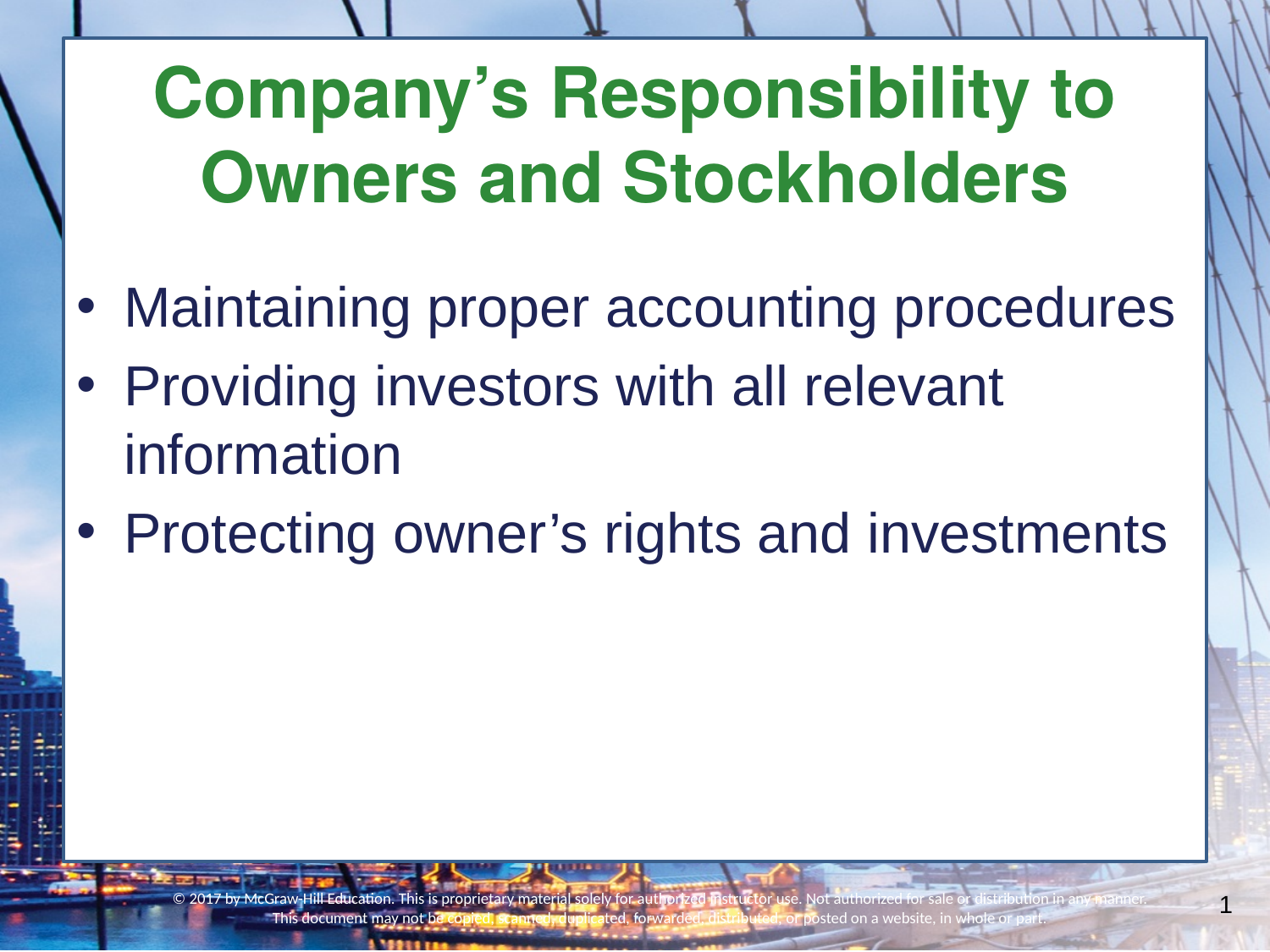

# Company’s Responsibility to Owners and Stockholders
Maintaining proper accounting procedures
Providing investors with all relevant information
Protecting owner’s rights and investments
© 2017 by McGraw-Hill Education. This is proprietary material solely for authorized instructor use. Not authorized for sale or distribution in any manner. This document may not be copied, scanned, duplicated, forwarded, distributed, or posted on a website, in whole or part.
1